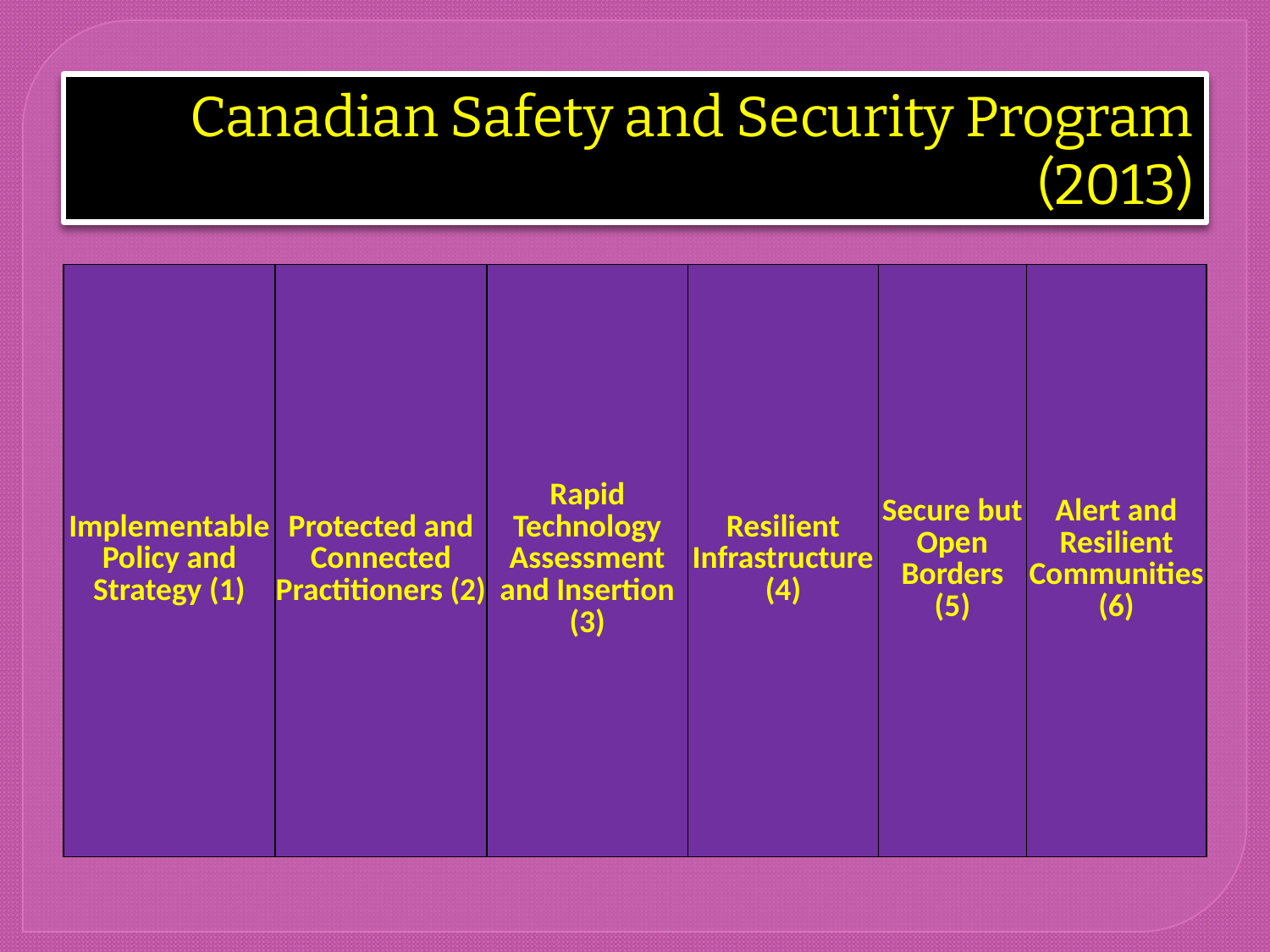

# Canadian Safety and Security Program (2013)
| Implementable Policy and Strategy (1) | Protected and Connected Practitioners (2) | Rapid Technology Assessment and Insertion (3) | Resilient Infrastructure (4) | Secure but Open Borders (5) | Alert and Resilient Communities (6) |
| --- | --- | --- | --- | --- | --- |